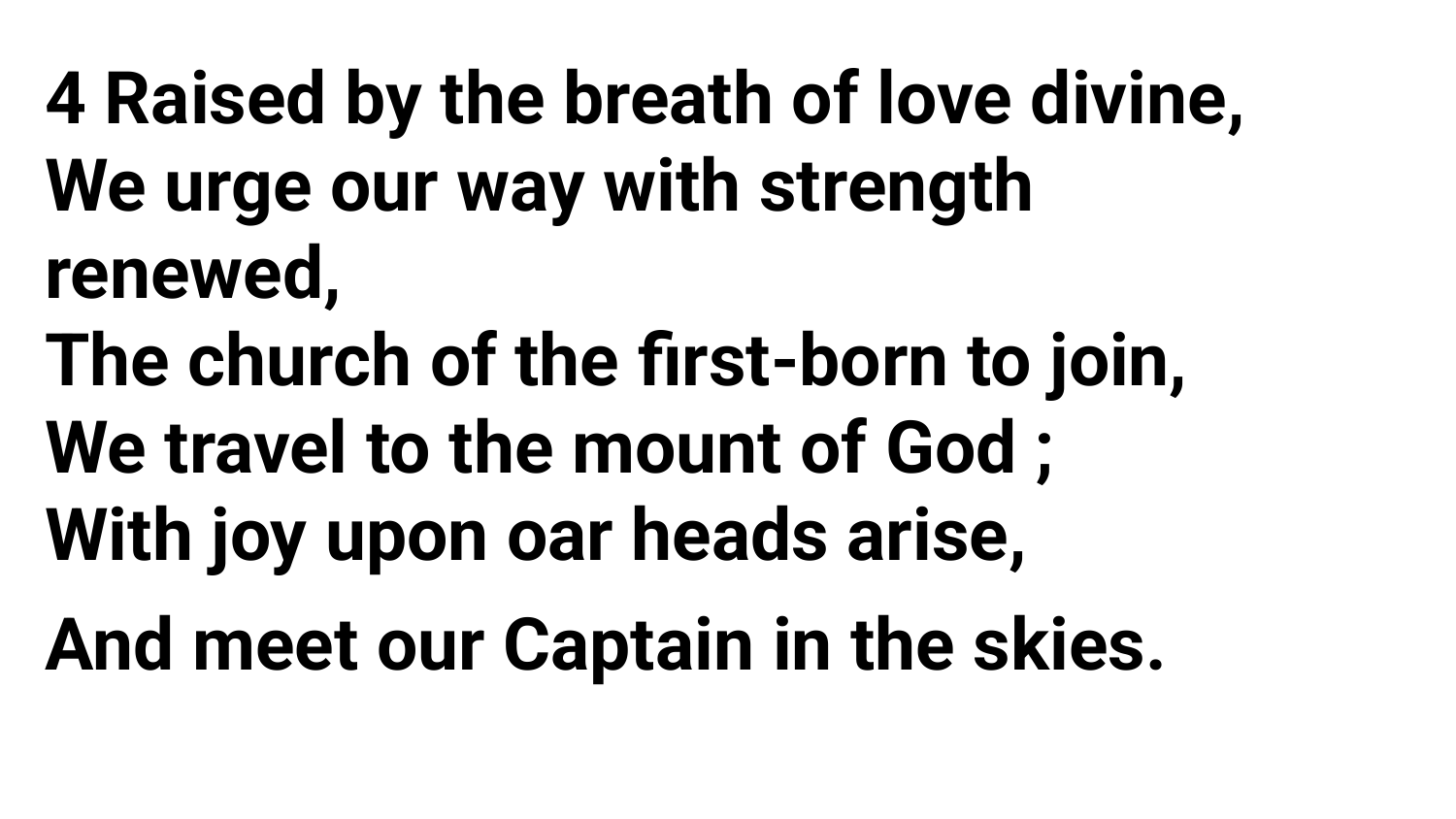

4 Raised by the breath of love divine,
We urge our way with strength
renewed,
The church of the first-born to join,
We travel to the mount of God ;
With joy upon oar heads arise,
And meet our Captain in the skies.